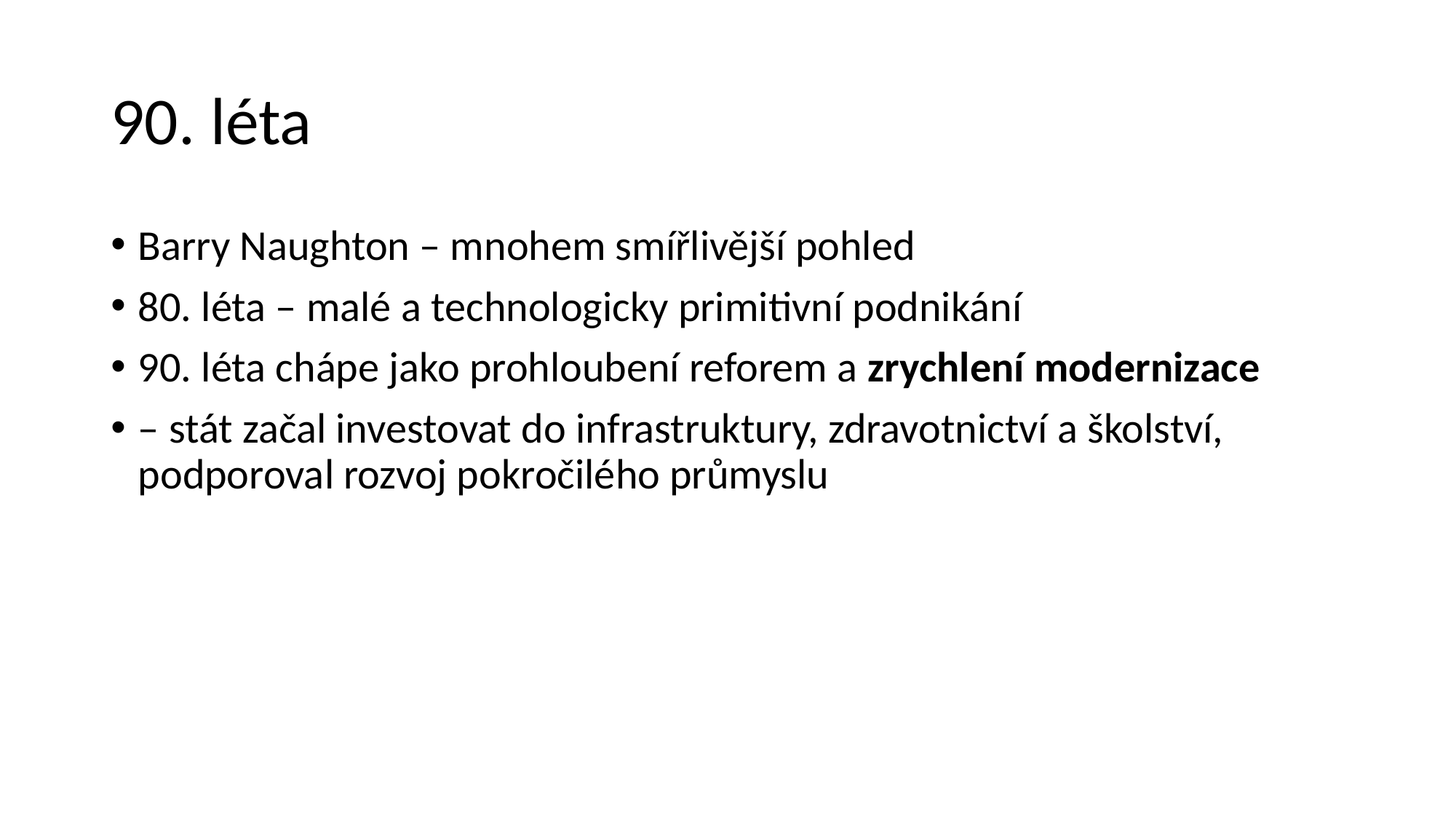

# 90. léta
Barry Naughton – mnohem smířlivější pohled
80. léta – malé a technologicky primitivní podnikání
90. léta chápe jako prohloubení reforem a zrychlení modernizace
– stát začal investovat do infrastruktury, zdravotnictví a školství, podporoval rozvoj pokročilého průmyslu